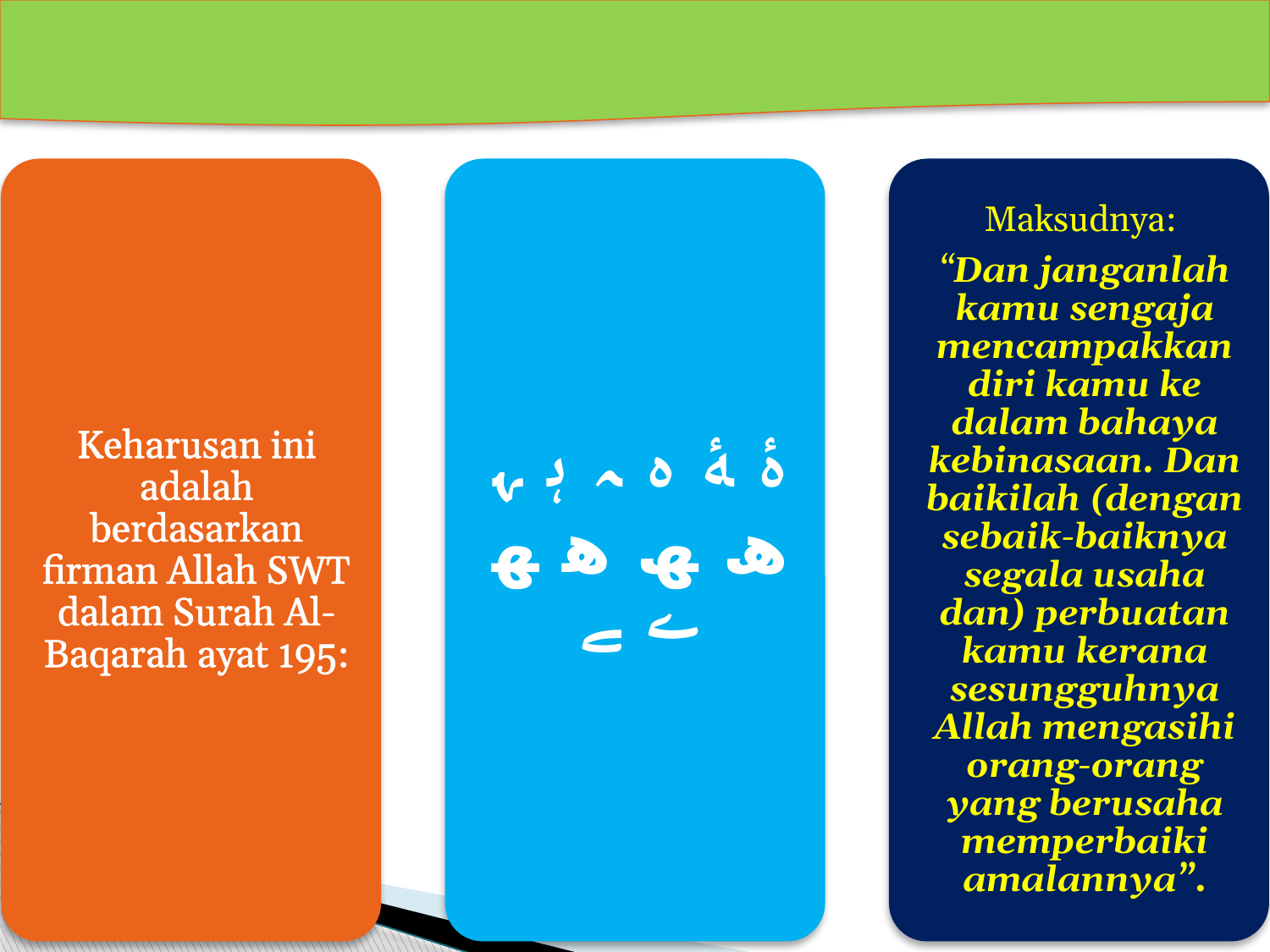

Keharusan ini adalah berdasarkan firman Allah SWT dalam Surah Al-Baqarah ayat 195:
ﮤ ﮥ ﮦ ﮧ ﮨ ﮩ ﮪ ﮫ ﮬ ﮭ ﮮ ﮯ
Maksudnya:
“Dan janganlah kamu sengaja mencampakkan diri kamu ke dalam bahaya kebinasaan. Dan baikilah (dengan sebaik-baiknya segala usaha dan) perbuatan kamu kerana sesungguhnya Allah mengasihi orang-orang yang berusaha memperbaiki amalannya”.